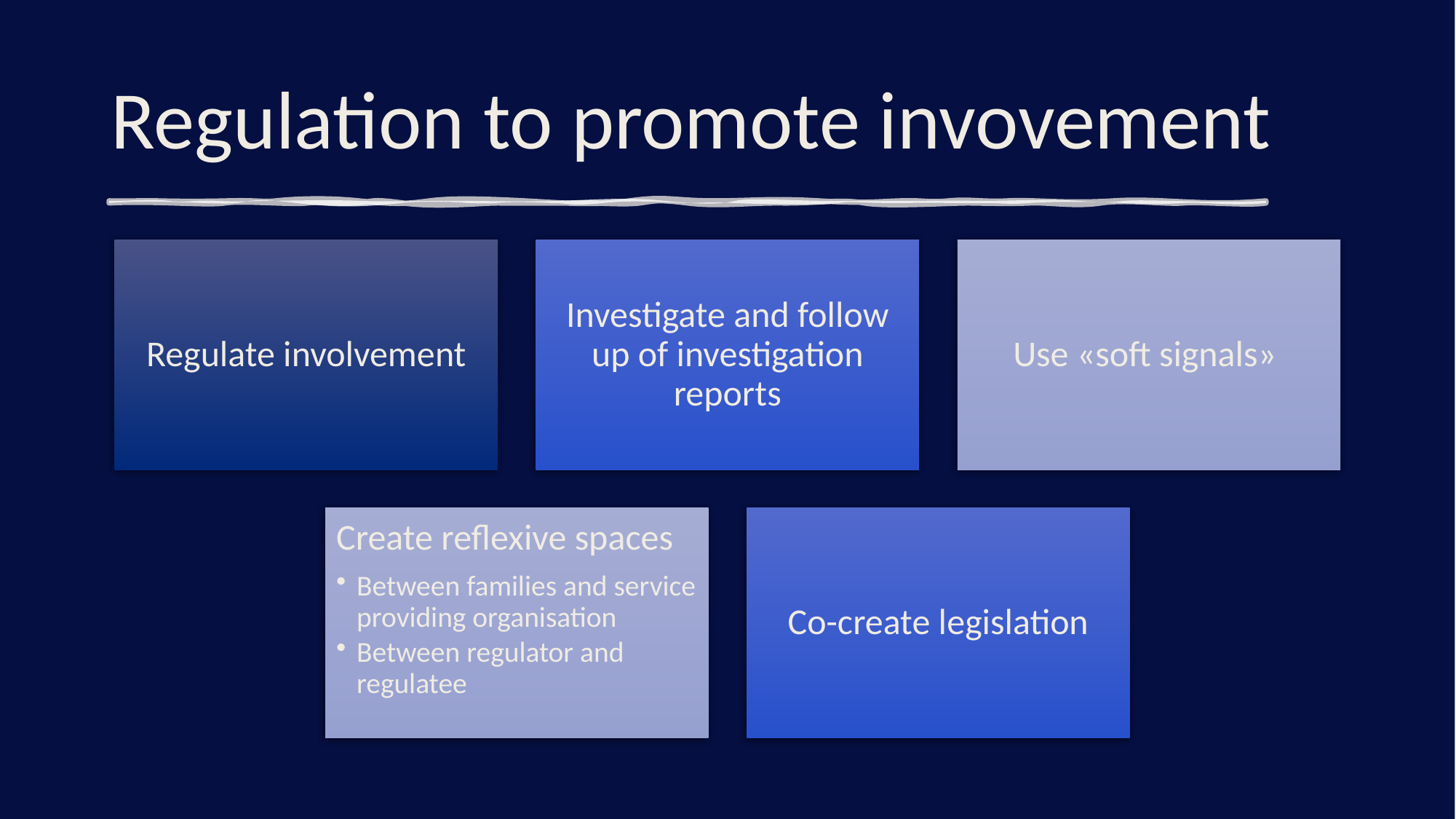

# Regulation to promote invovement

Regulate involvement
Investigate and follow up of investigation reports
Use «soft signals»
Create reflexive spaces
Between families and service providing organisation
Between regulator and regulatee
Co-create legislation